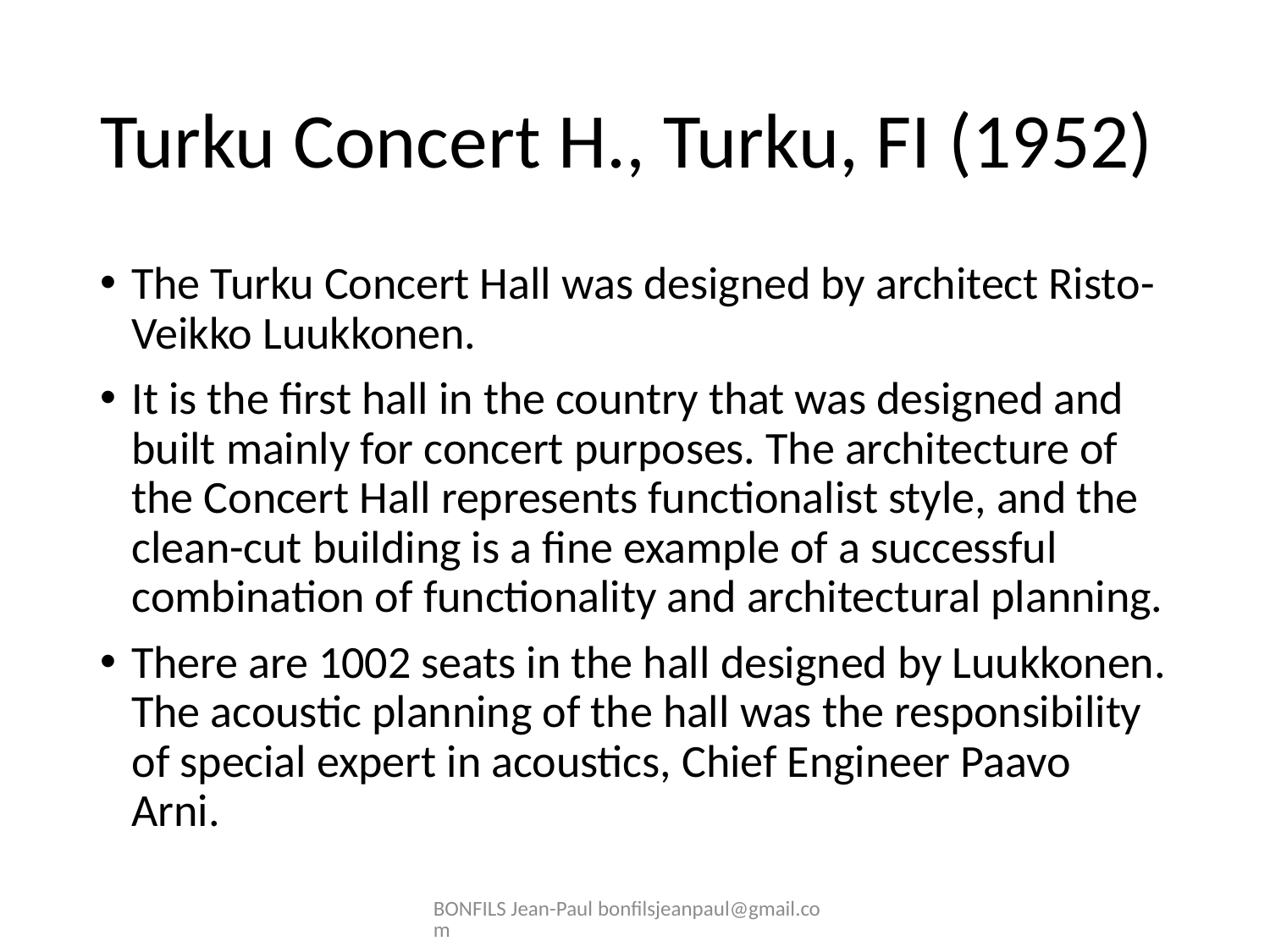

# Turku Concert H., Turku, FI (1952)
The Turku Concert Hall was designed by architect Risto-Veikko Luukkonen.
It is the first hall in the country that was designed and built mainly for concert purposes. The architecture of the Concert Hall represents functionalist style, and the clean-cut building is a fine example of a successful combination of functionality and architectural planning.
There are 1002 seats in the hall designed by Luukkonen. The acoustic planning of the hall was the responsibility of special expert in acoustics, Chief Engineer Paavo Arni.

BONFILS Jean-Paul bonfilsjeanpaul@gmail.com